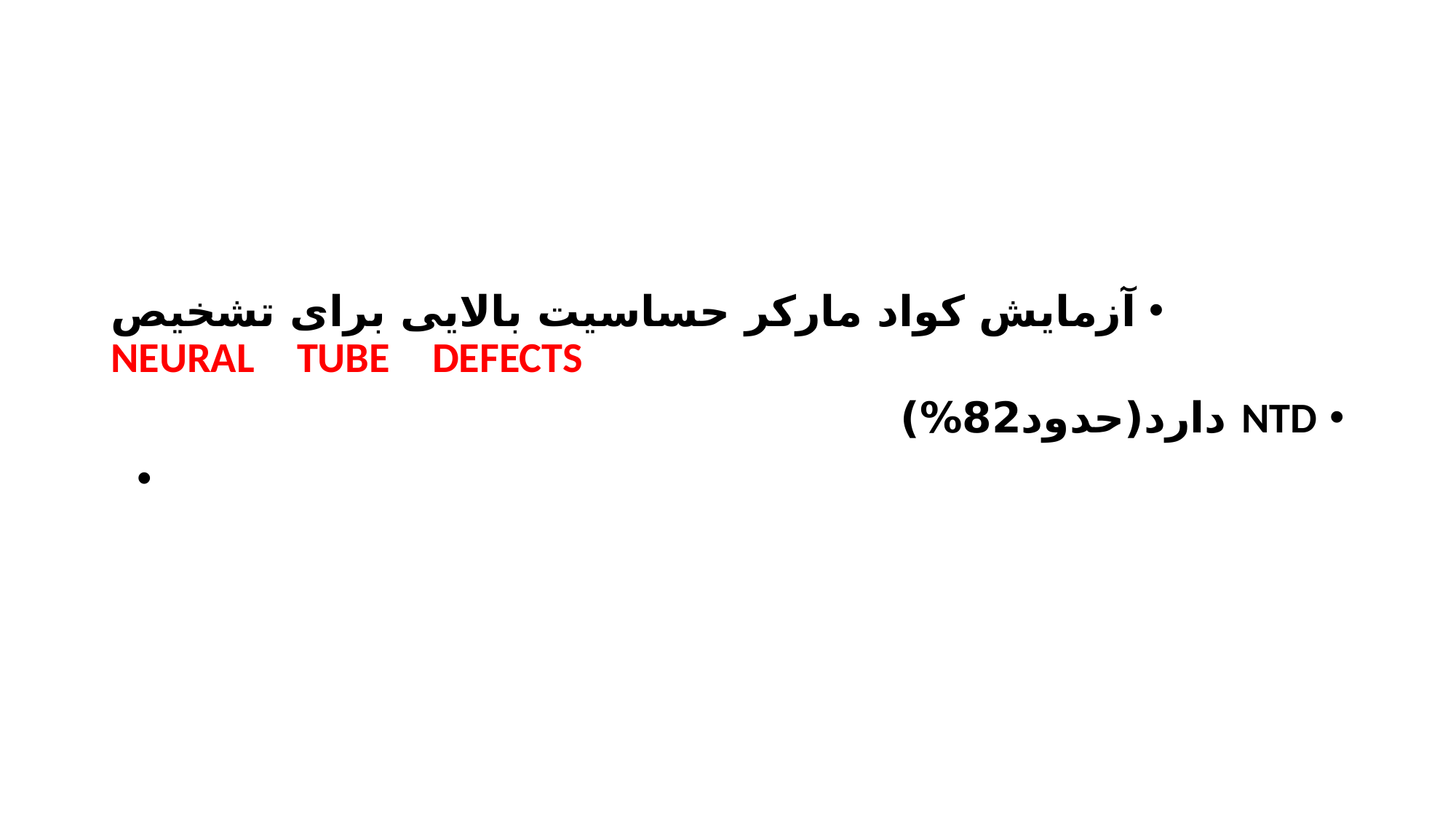

#

آزمایش کواد مارکر حساسیت بالایی برای تشخیص NEURAL TUBE DEFECTS
NTD دارد(حدود82%)